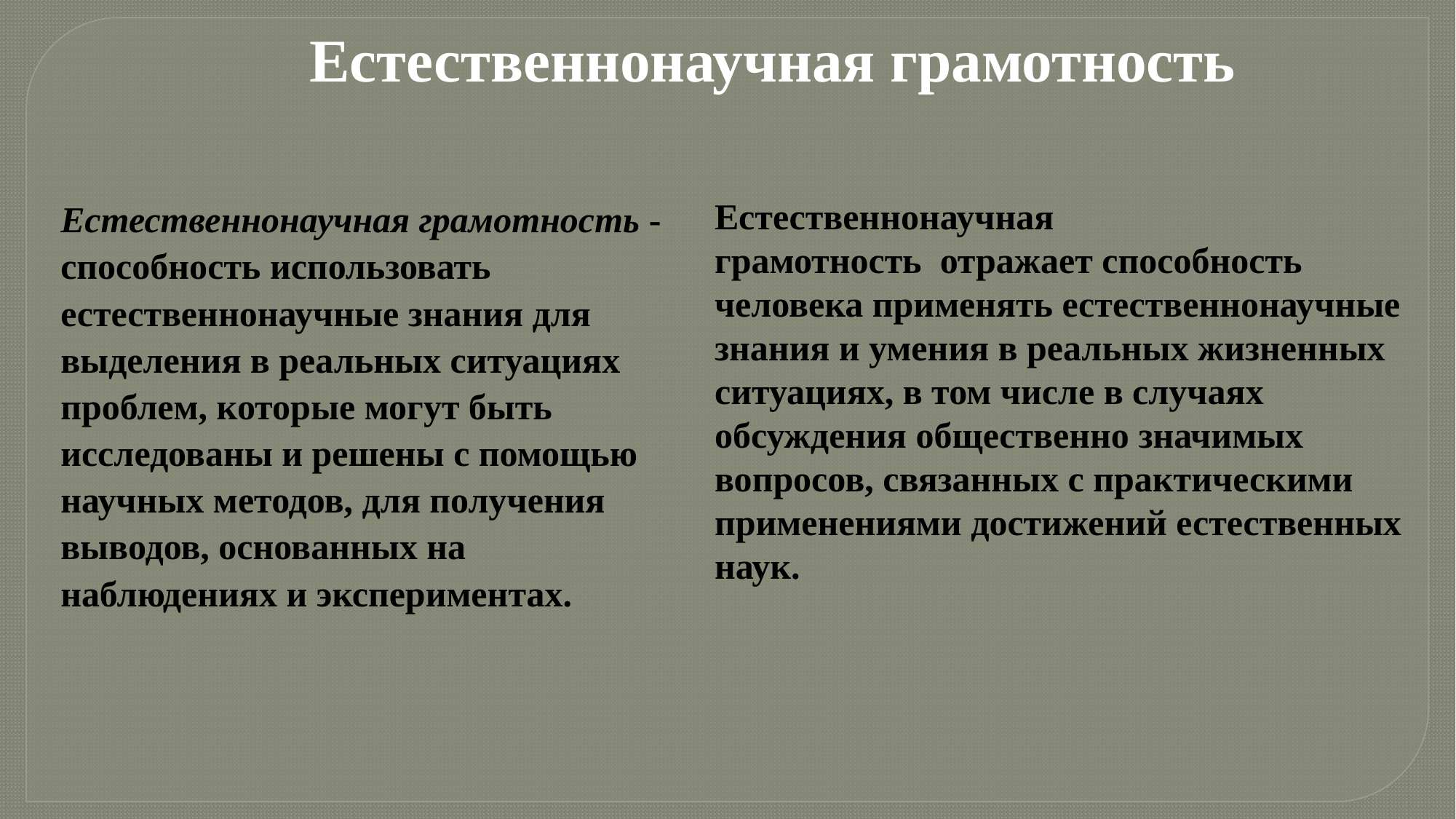

Естественнонаучная грамотность
Естественнонаучная грамотность - способность использовать естественнонаучные знания для выделения в реальных ситуациях проблем, которые могут быть исследованы и решены с помощью научных методов, для получения выводов, основанных на наблюдениях и экспериментах.
Естественнонаучная грамотность  отражает способность человека применять естественнонаучные знания и умения в реальных жизненных ситуациях, в том числе в случаях обсуждения общественно значимых вопросов, связанных с практическими применениями достижений естественных наук.